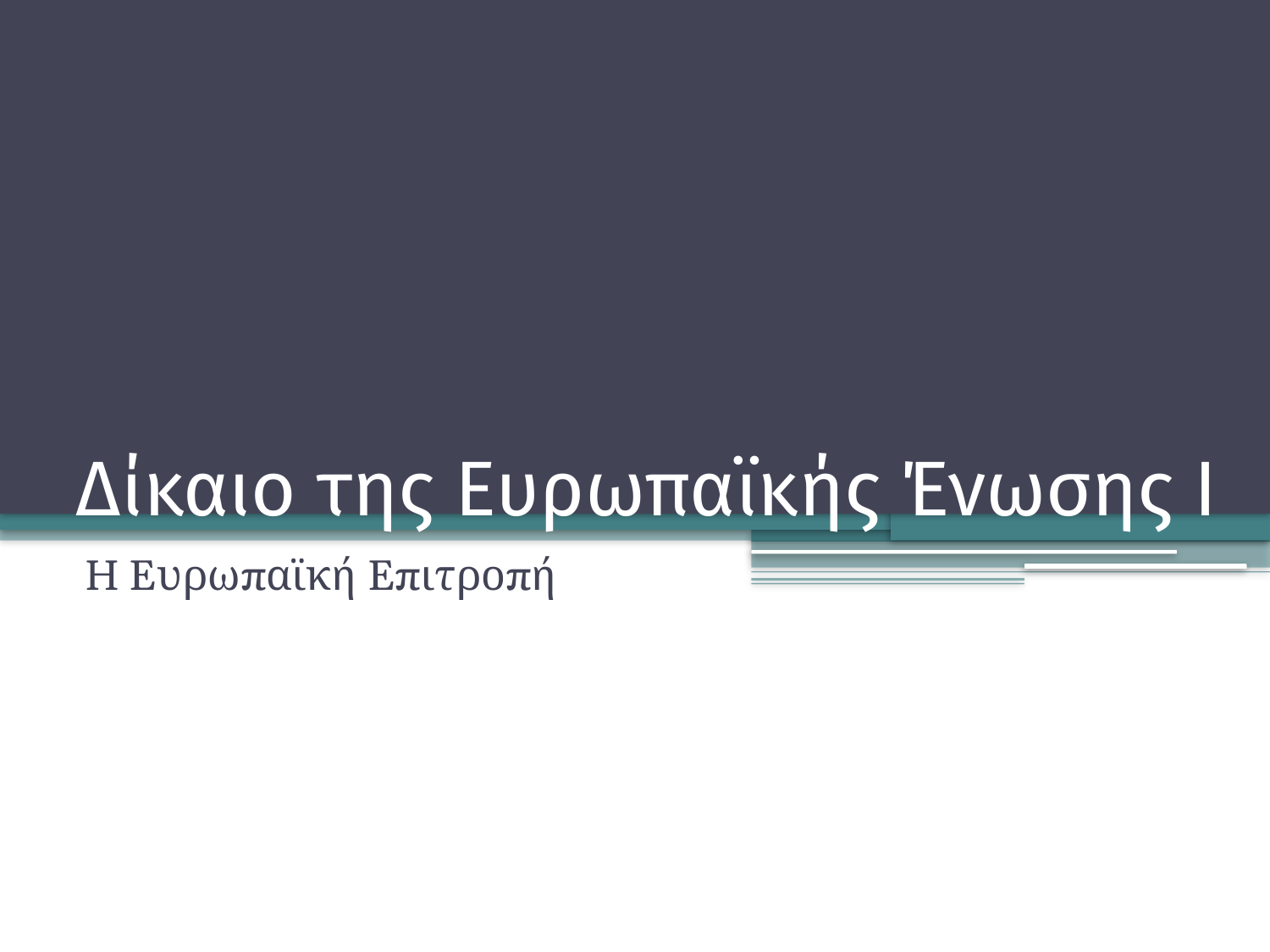

# Δίκαιο της Ευρωπαϊκής Ένωσης Ι
Η Ευρωπαϊκή Επιτροπή